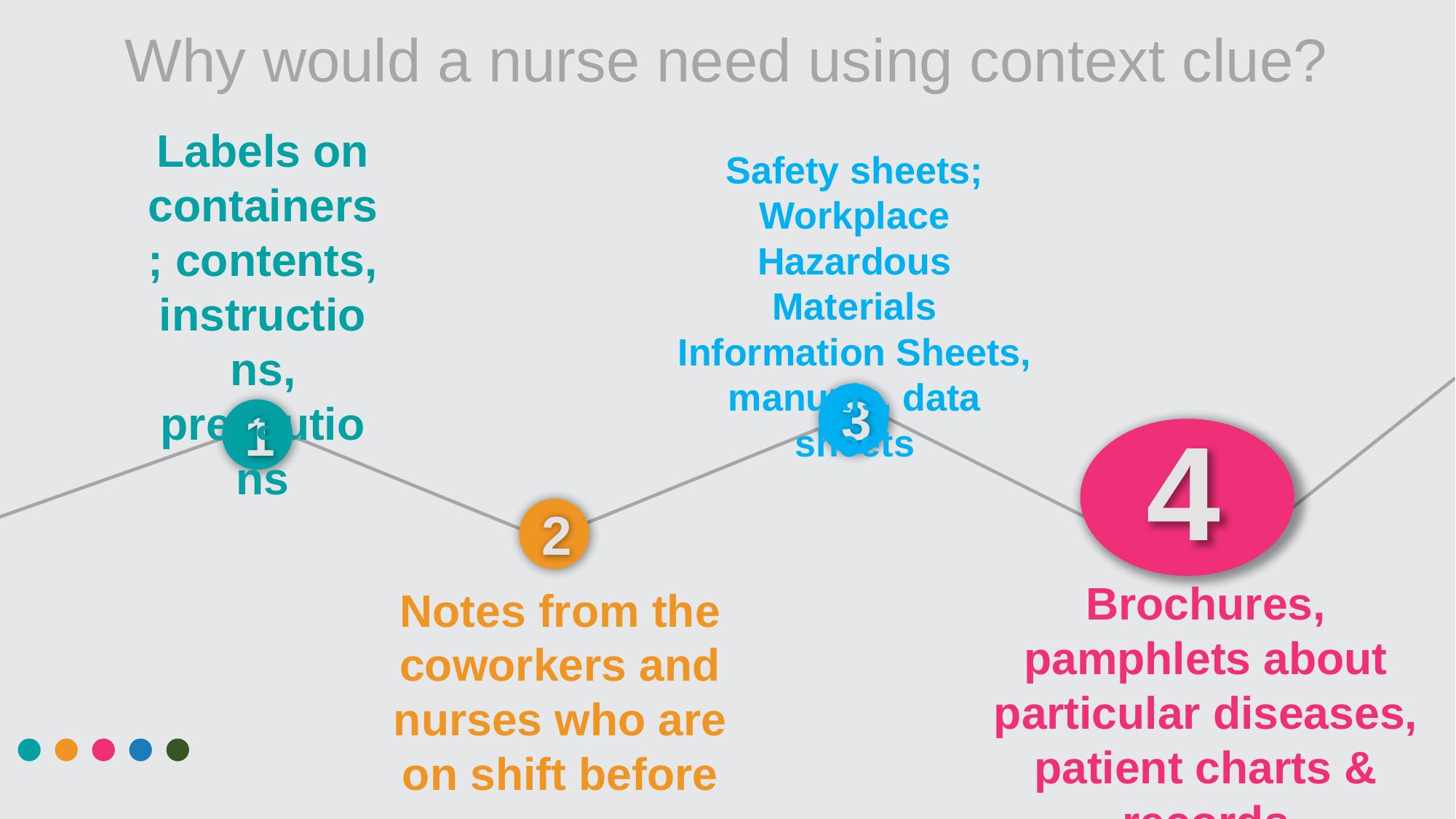

Why would a nurse need using context clue?
Labels on containers; contents, instructions, precautions
Safety sheets; Workplace Hazardous Materials Information Sheets, manuals, data sheets
3

1

4

2

Brochures, pamphlets about particular diseases, patient charts & records
Notes from the coworkers and nurses who are on shift before you